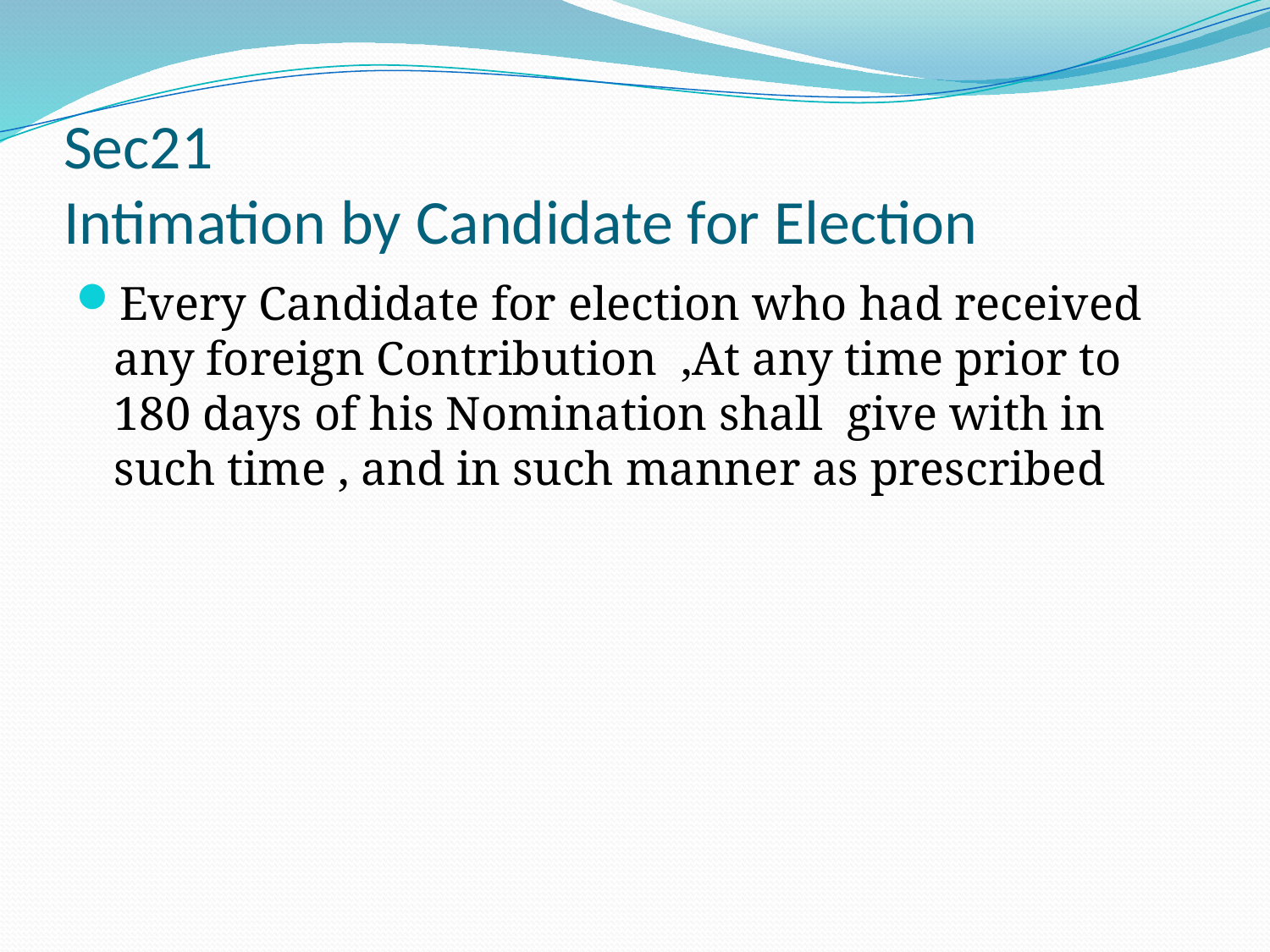

# Sec21 Intimation by Candidate for Election
Every Candidate for election who had received any foreign Contribution  ,At any time prior to 180 days of his Nomination shall  give with in such time , and in such manner as prescribed